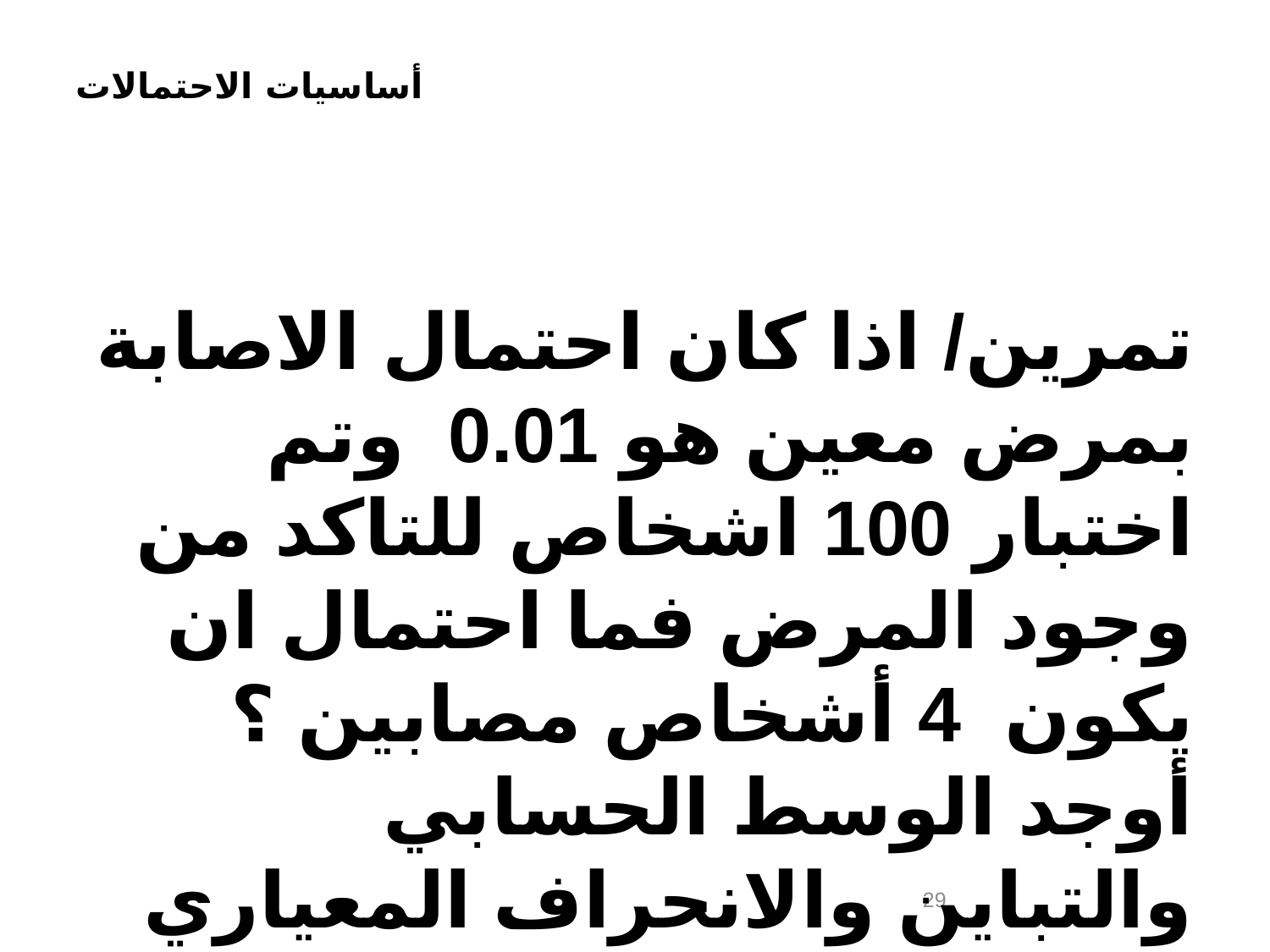

تمرين/ اذا كان احتمال الاصابة بمرض معين هو 0.01  وتم اختبار 100 اشخاص للتاكد من وجود المرض فما احتمال ان يكون  4 أشخاص مصابين ؟ أوجد الوسط الحسابي والتباين والانحراف المعياري للتوزيع

29